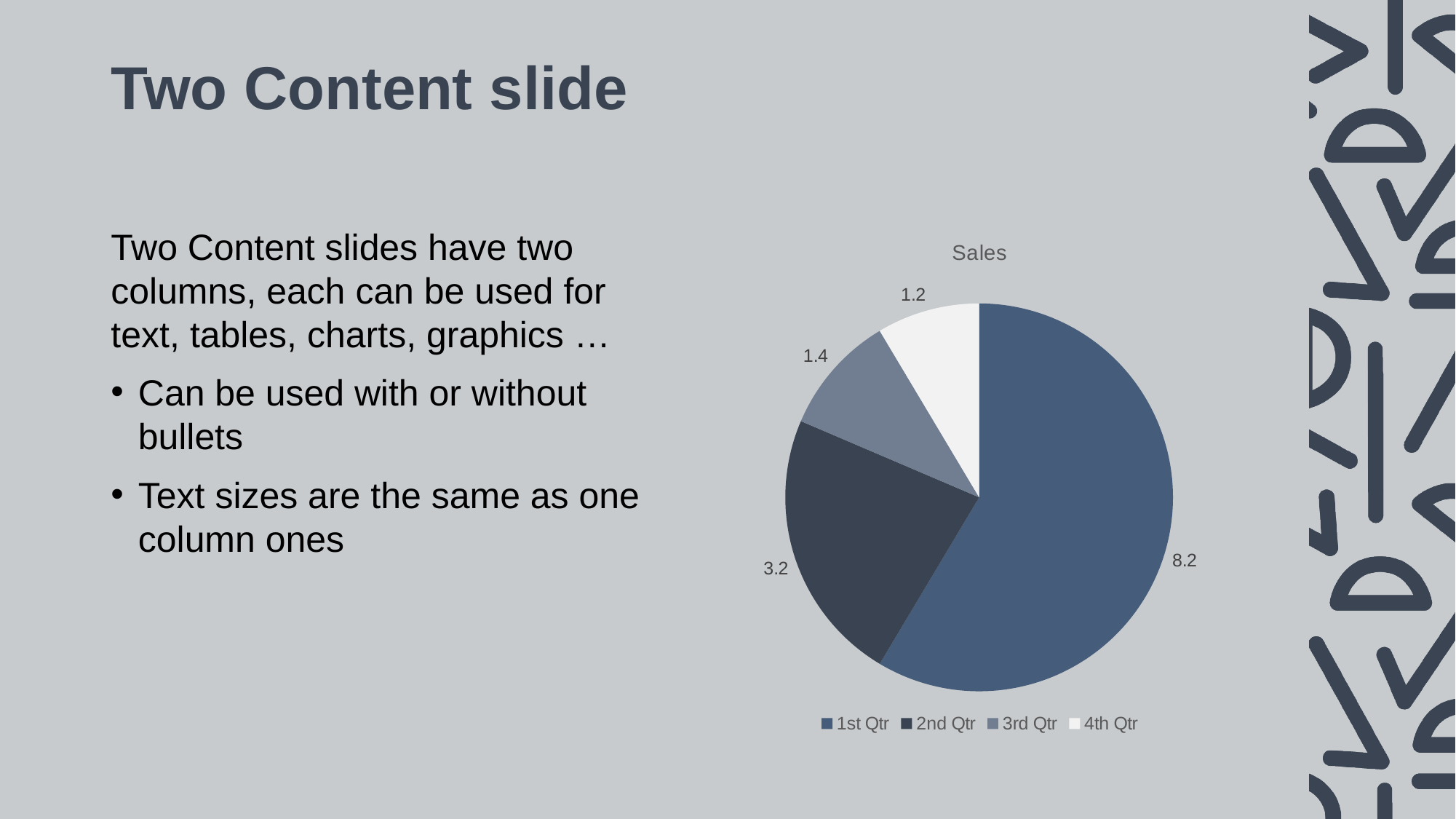

# Two Content slide
Two Content slides have two columns, each can be used for text, tables, charts, graphics …
Can be used with or without bullets
Text sizes are the same as one column ones

### Chart: Sales

| Category | Sales |
|---|---|
| 1st Qtr | 8.2 |
| 2nd Qtr | 3.2 |
| 3rd Qtr | 1.4 |
| 4th Qtr | 1.2 |